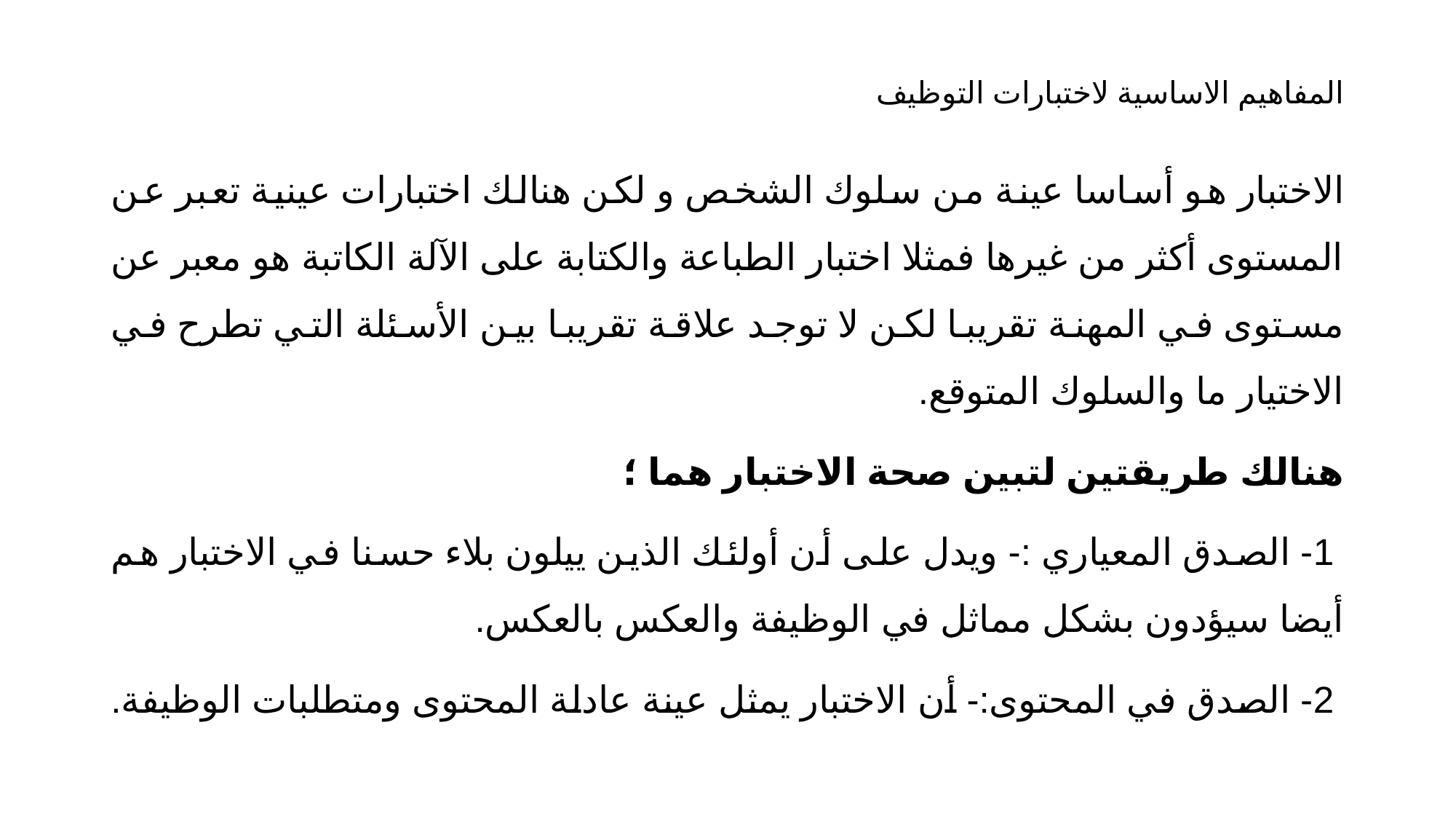

# المفاهيم الاساسية لاختبارات التوظيف
الاختبار هو أساسا عينة من سلوك الشخص و لكن هنالك اختبارات عينية تعبر عن المستوى أكثر من غيرها فمثلا اختبار الطباعة والكتابة على الآلة الكاتبة هو معبر عن مستوى في المهنة تقريبا لكن لا توجد علاقة تقريبا بين الأسئلة التي تطرح في الاختيار ما والسلوك المتوقع.
هنالك طريقتين لتبين صحة الاختبار هما ؛
 1- الصدق المعياري :- ويدل على أن أولئك الذين ييلون بلاء حسنا في الاختبار هم أيضا سيؤدون بشكل مماثل في الوظيفة والعكس بالعكس.
 2- الصدق في المحتوى:- أن الاختبار يمثل عينة عادلة المحتوى ومتطلبات الوظيفة.